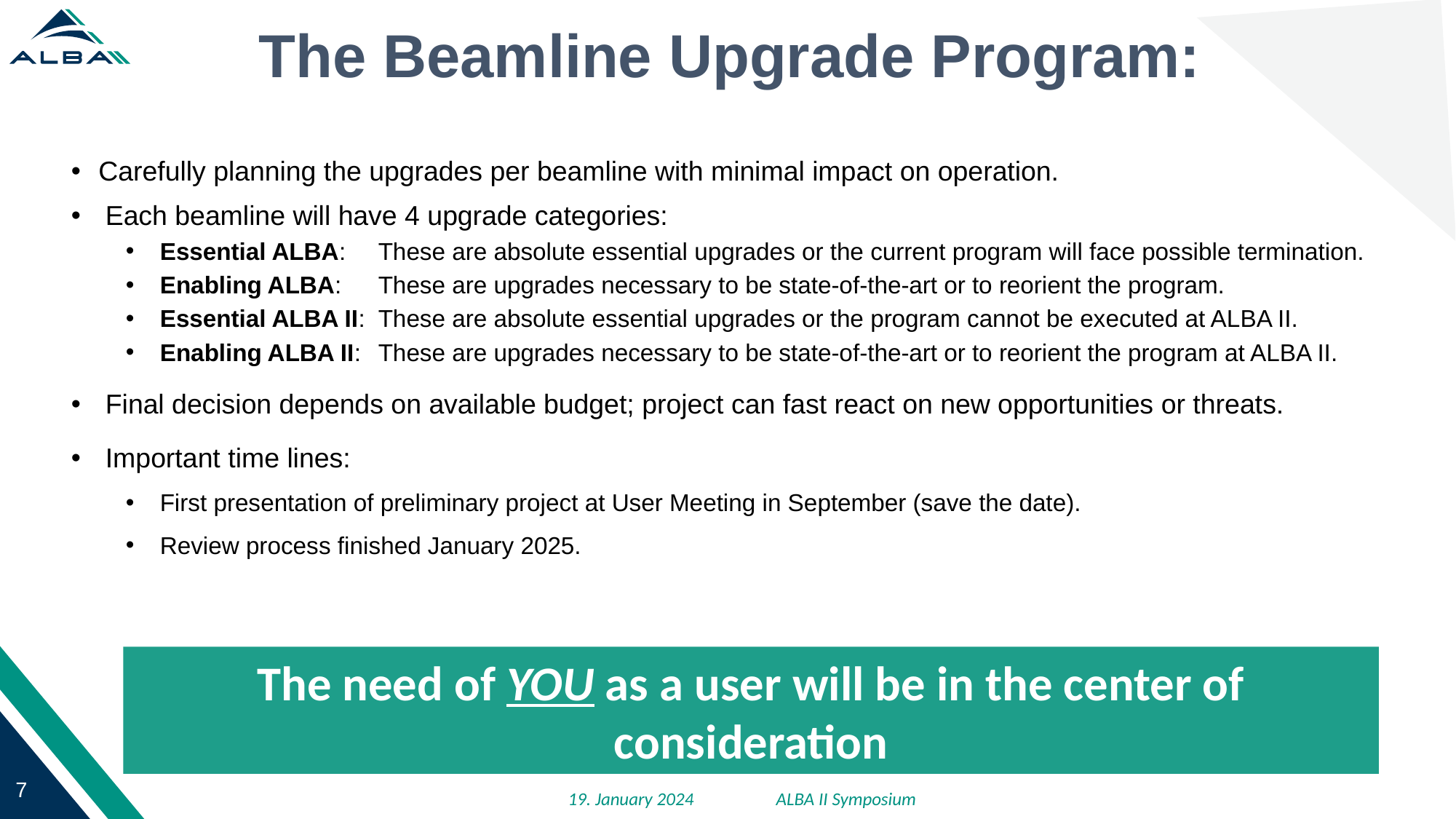

The Beamline Upgrade Program:
Carefully planning the upgrades per beamline with minimal impact on operation.
Each beamline will have 4 upgrade categories:
Essential ALBA: 	These are absolute essential upgrades or the current program will face possible termination.
Enabling ALBA: 	These are upgrades necessary to be state-of-the-art or to reorient the program.
Essential ALBA II: 	These are absolute essential upgrades or the program cannot be executed at ALBA II.
Enabling ALBA II:	These are upgrades necessary to be state-of-the-art or to reorient the program at ALBA II.
Final decision depends on available budget; project can fast react on new opportunities or threats.
Important time lines:
First presentation of preliminary project at User Meeting in September (save the date).
Review process finished January 2025.

The need of YOU as a user will be in the center of consideration

19. January 2024
ALBA II Symposium
7